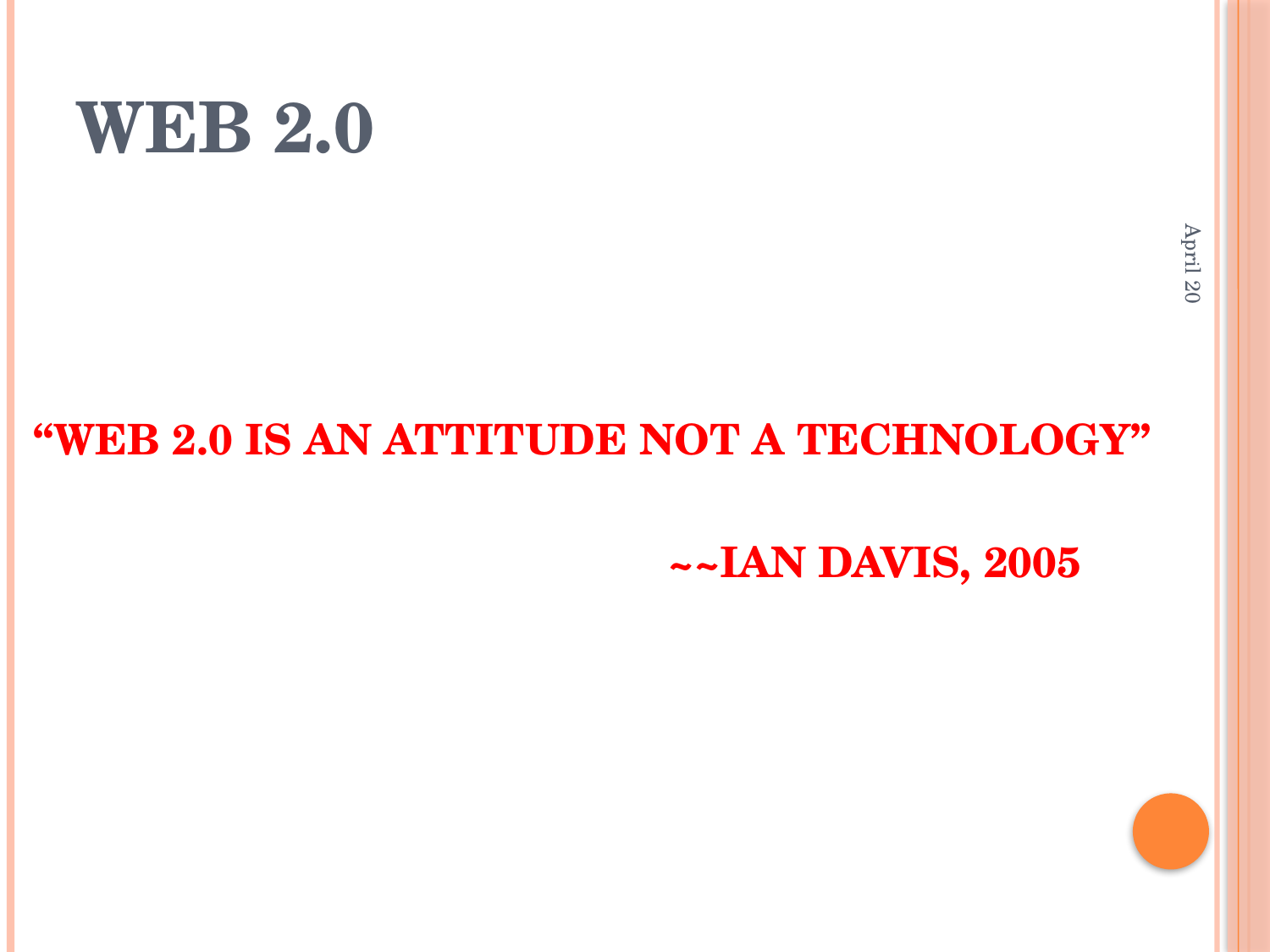

# Web 2.0
April 20

“WEB 2.0 IS AN ATTITUDE NOT A TECHNOLOGY”

					~~IAN DAVIS, 2005